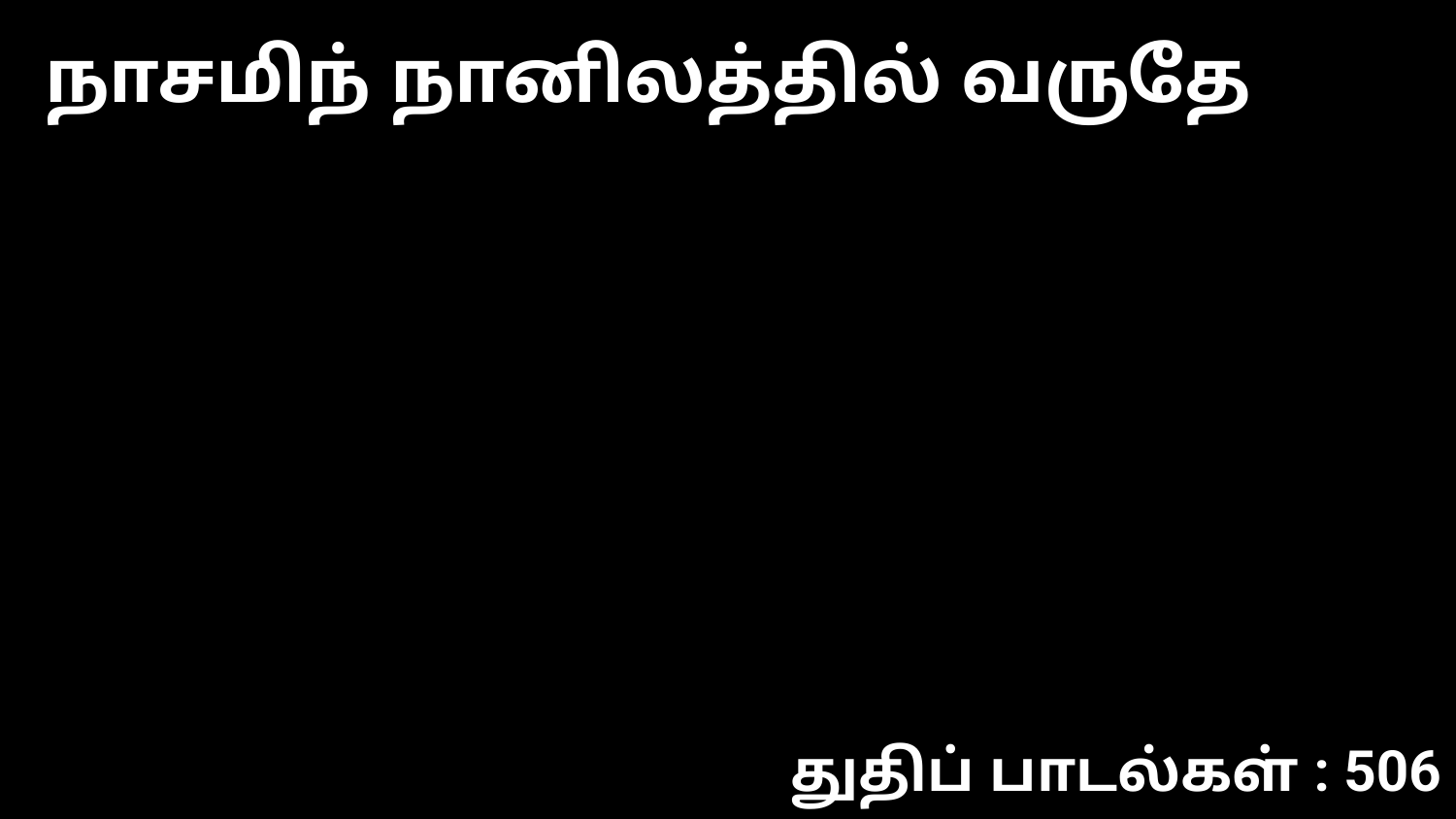

நாசமிந் நானிலத்தில் வருதே
துதிப் பாடல்கள் : 506